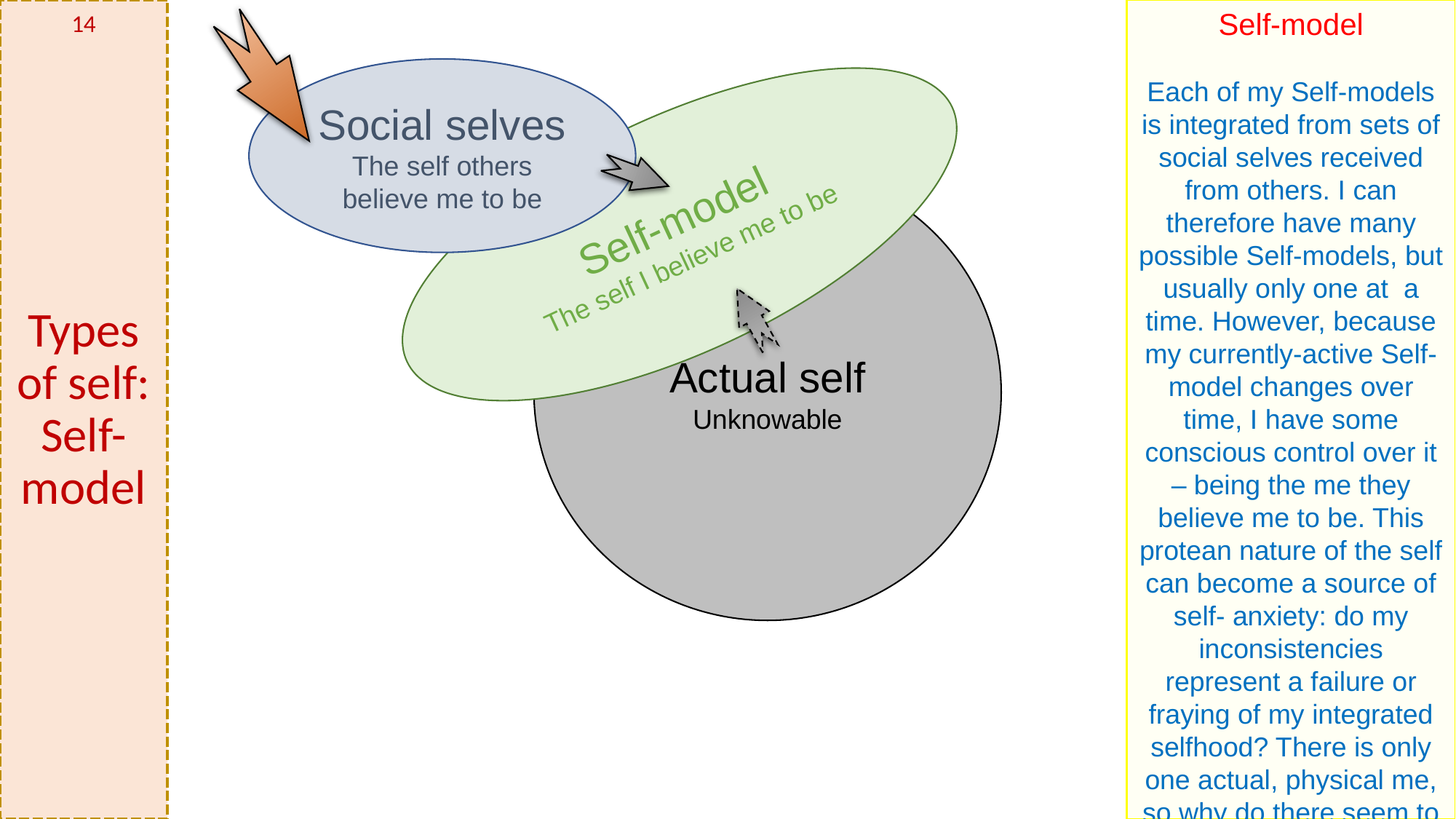

# Types of self: Self-model
Self-model

Each of my Self-models is integrated from sets of social selves received from others. I can therefore have many possible Self-models, but usually only one at  a time. However, because my currently-active Self-model changes over time, I have some conscious control over it – being the me they believe me to be. This protean nature of the self can become a source of self- anxiety: do my inconsistencies represent a failure or fraying of my integrated selfhood? There is only one actual, physical me, so why do there seem to be several real “me”s?
14

Social selves
The self others believe me to be
Self-model
The self I believe me to be

Actual self
Unknowable